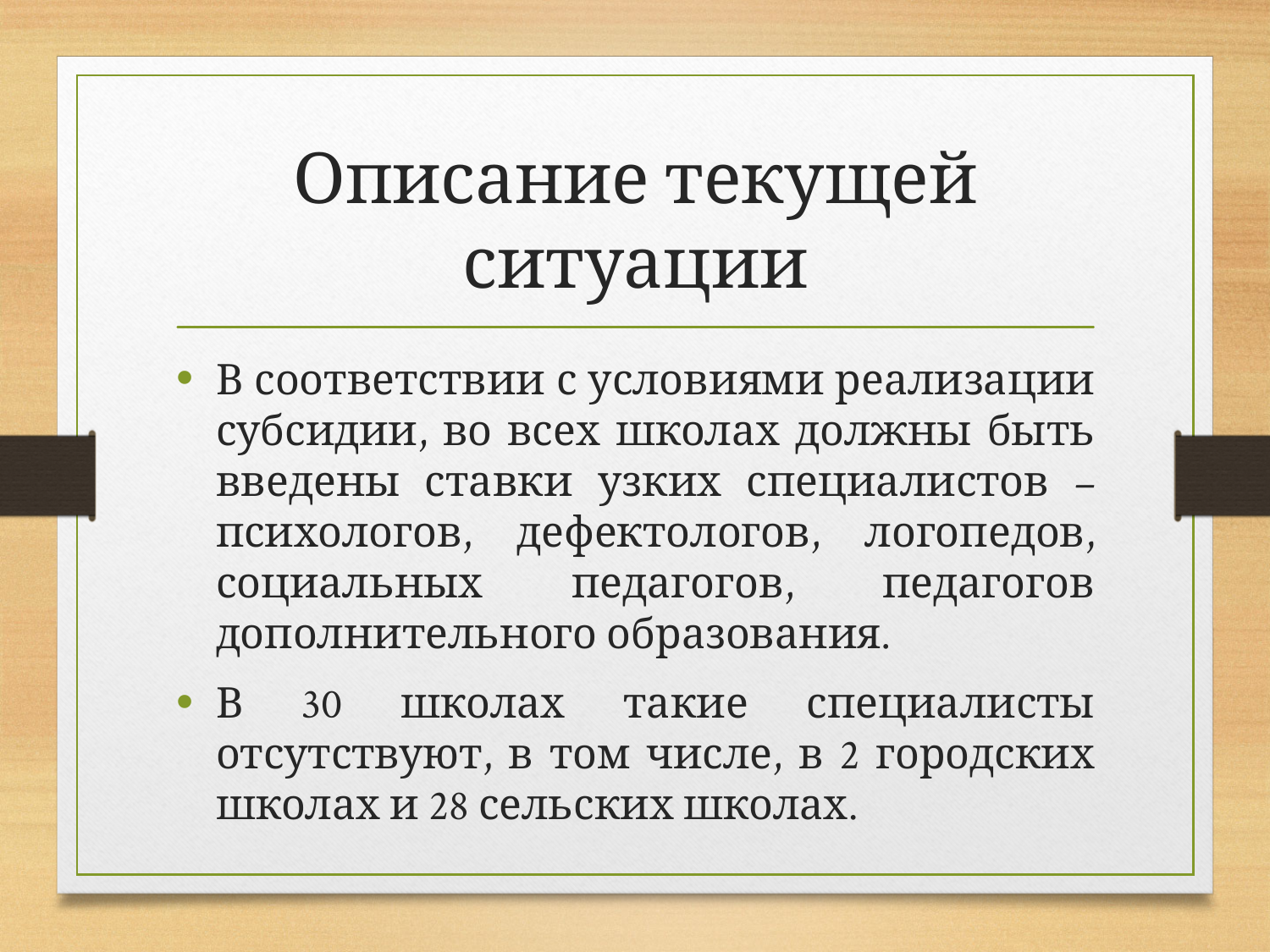

# Описание текущей ситуации
В соответствии с условиями реализации субсидии, во всех школах должны быть введены ставки узких специалистов – психологов, дефектологов, логопедов, социальных педагогов, педагогов дополнительного образования.
В 30 школах такие специалисты отсутствуют, в том числе, в 2 городских школах и 28 сельских школах.